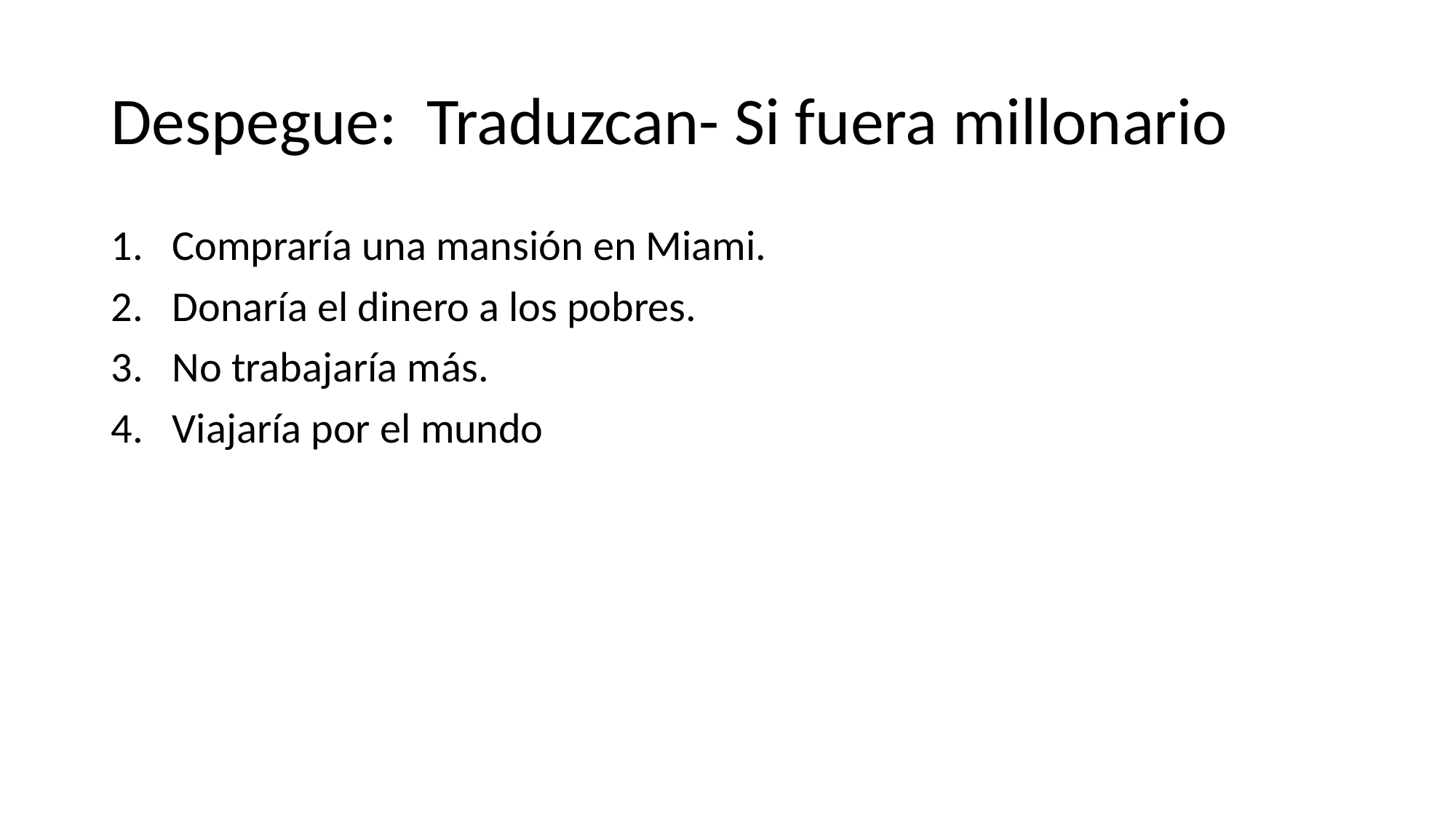

# Despegue:  Traduzcan- Si fuera millonario
Compraría una mansión en Miami.
Donaría el dinero a los pobres.
No trabajaría más.
Viajaría por el mundo